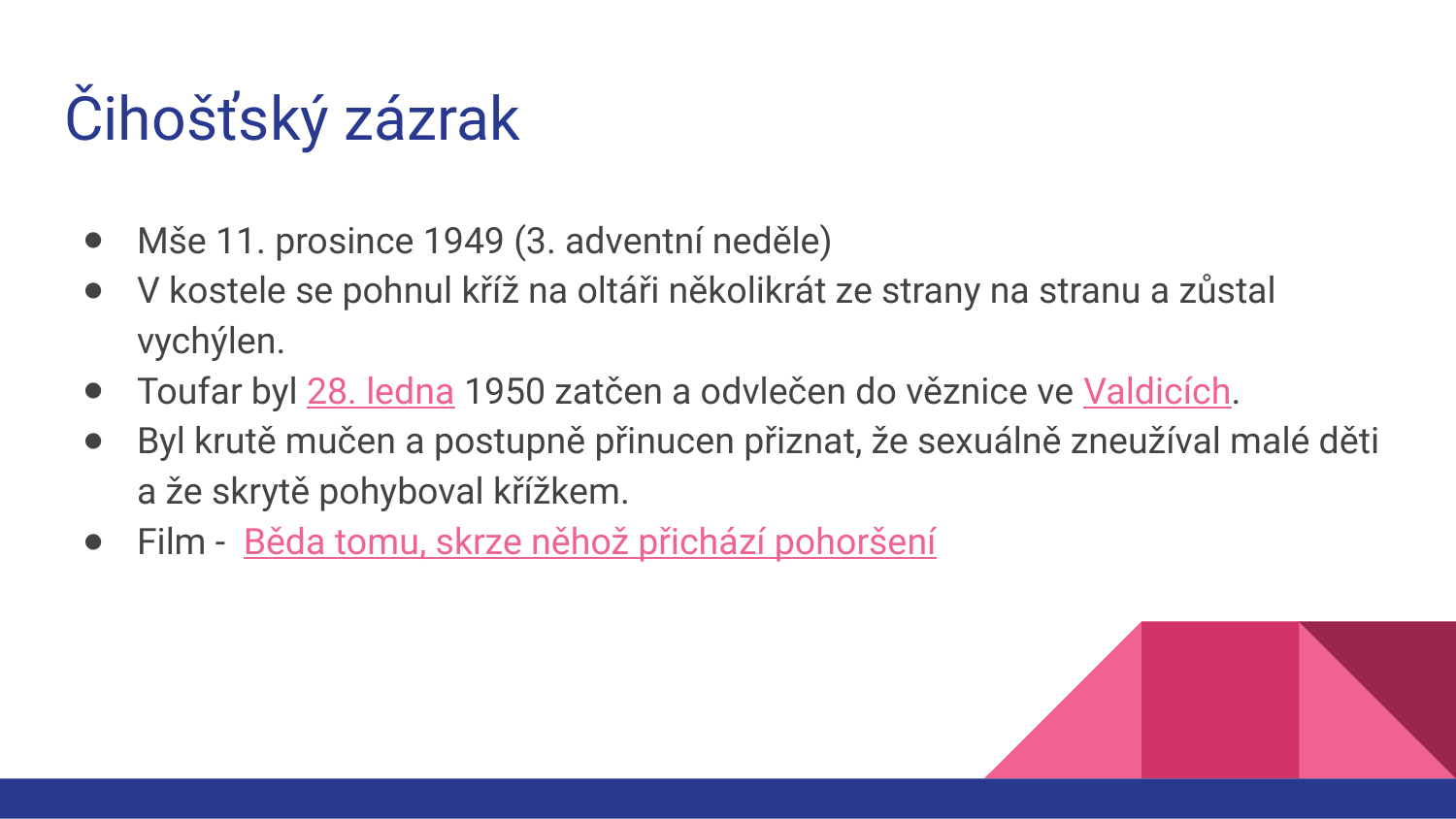

# Čihošťský zázrak
Mše 11. prosince 1949 (3. adventní neděle)
V kostele se pohnul kříž na oltáři několikrát ze strany na stranu a zůstal vychýlen.
Toufar byl 28. ledna 1950 zatčen a odvlečen do věznice ve Valdicích.
Byl krutě mučen a postupně přinucen přiznat, že sexuálně zneužíval malé děti a že skrytě pohyboval křížkem.
Film -  Běda tomu, skrze něhož přichází pohoršení